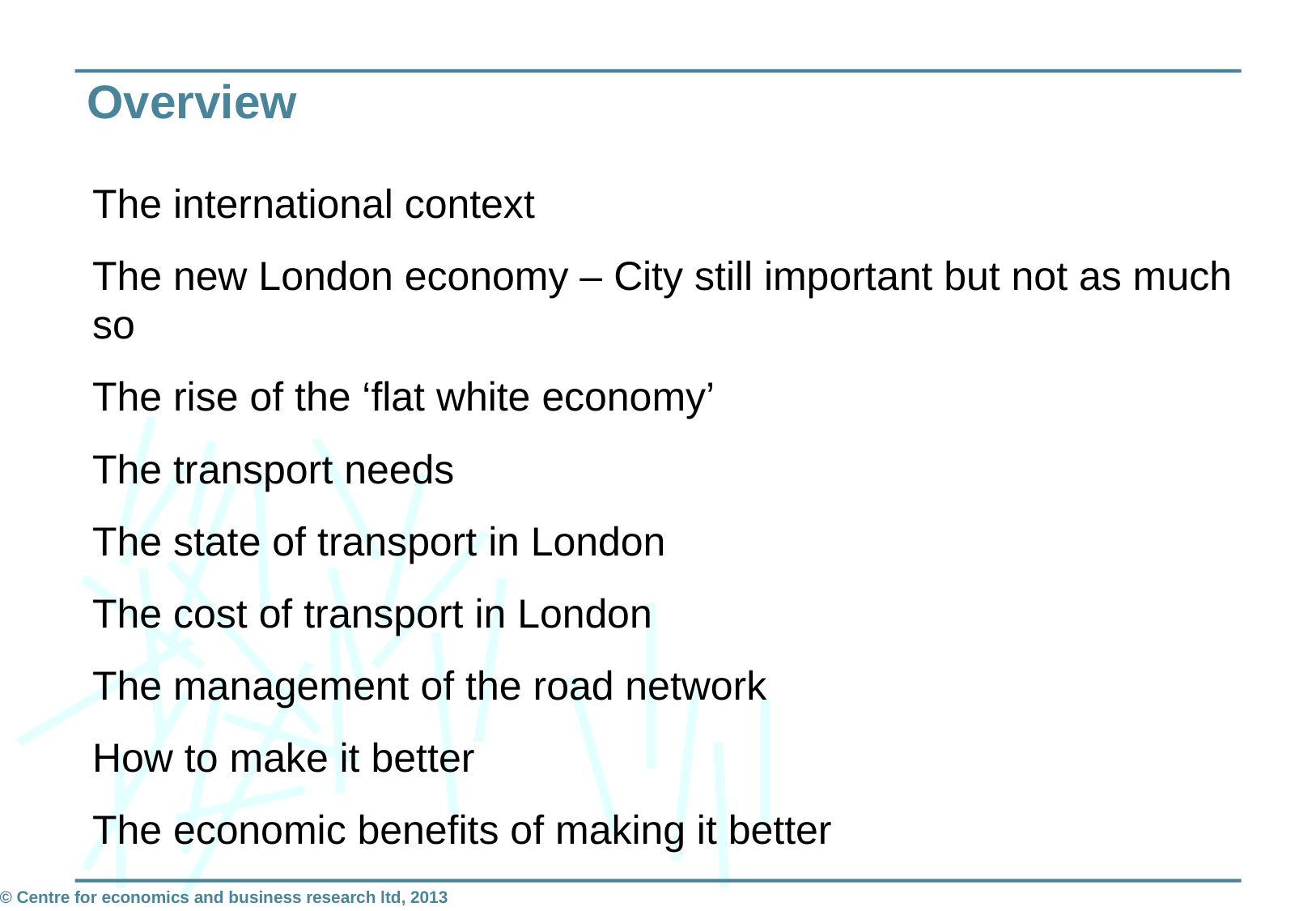

# Overview
The international context
The new London economy – City still important but not as much so
The rise of the ‘flat white economy’
The transport needs
The state of transport in London
The cost of transport in London
The management of the road network
How to make it better
The economic benefits of making it better